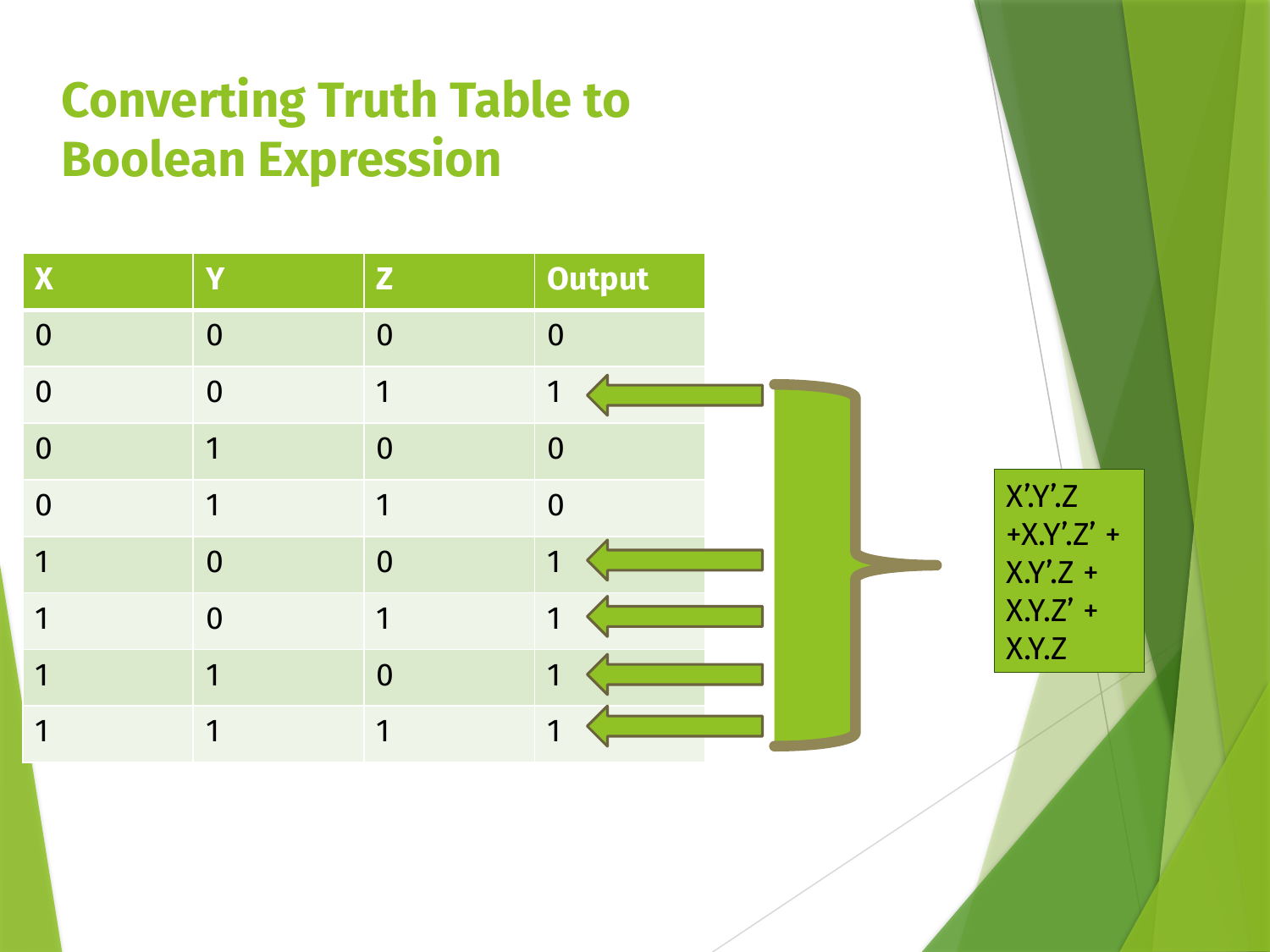

Converting Truth Table to Boolean Expression
| X | Y | Z | Output |
| --- | --- | --- | --- |
| 0 | 0 | 0 | 0 |
| 0 | 0 | 1 | 1 |
| 0 | 1 | 0 | 0 |
| 0 | 1 | 1 | 0 |
| 1 | 0 | 0 | 1 |
| 1 | 0 | 1 | 1 |
| 1 | 1 | 0 | 1 |
| 1 | 1 | 1 | 1 |

X’.Y’.Z +X.Y’.Z’ + X.Y’.Z + X.Y.Z’ + X.Y.Z